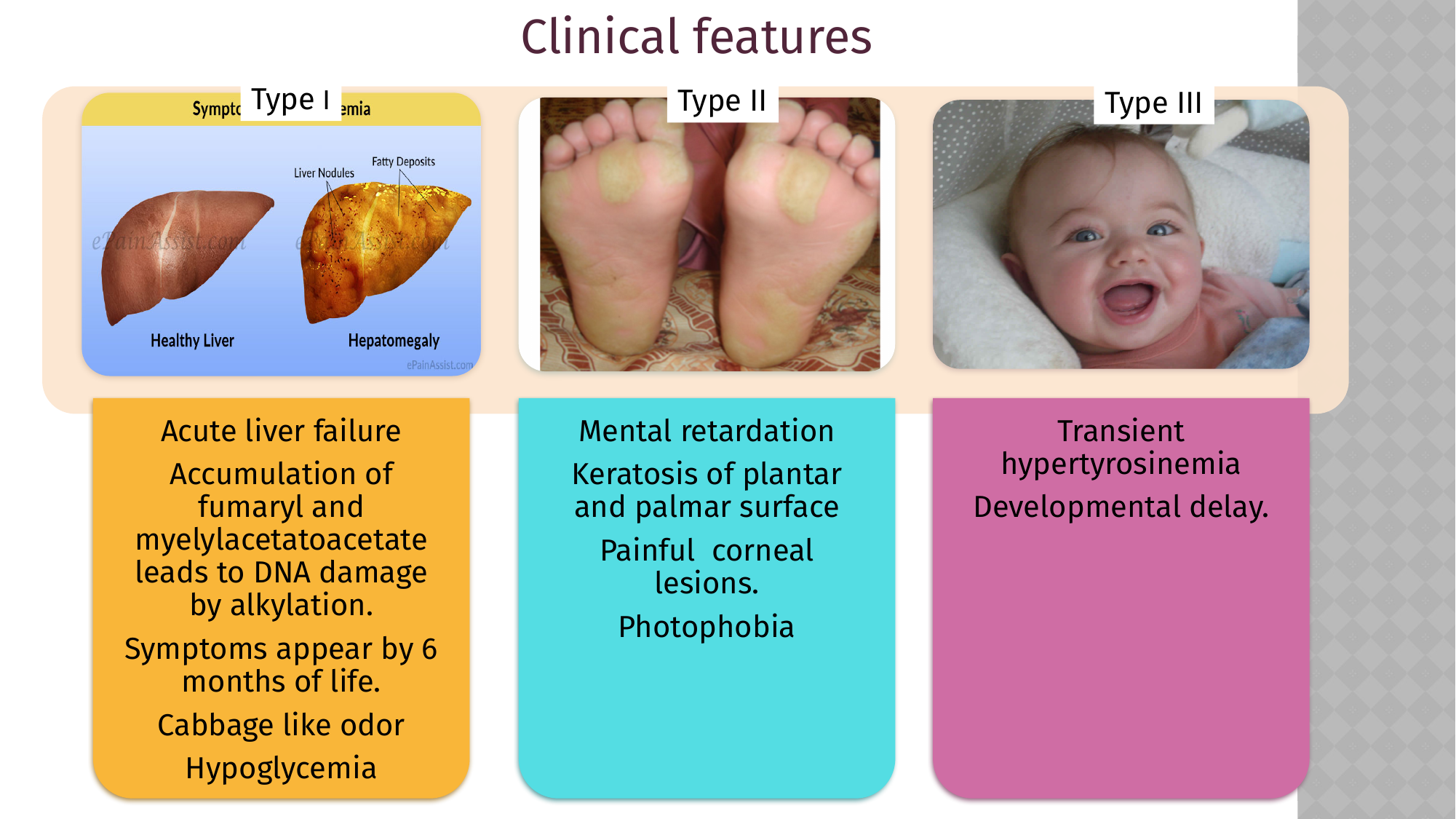

Clinical features
Acute liver failure
Accumulation of fumaryl and myelylacetatoacetate leads to DNA damage by alkylation.
Symptoms appear by 6 months of life.
Cabbage like odor
Hypoglycemia
Mental retardation
Keratosis of plantar and palmar surface
Painful  corneal lesions.
Photophobia

Transient hypertyrosinemia
Developmental delay.
Type I
Type II
Type III